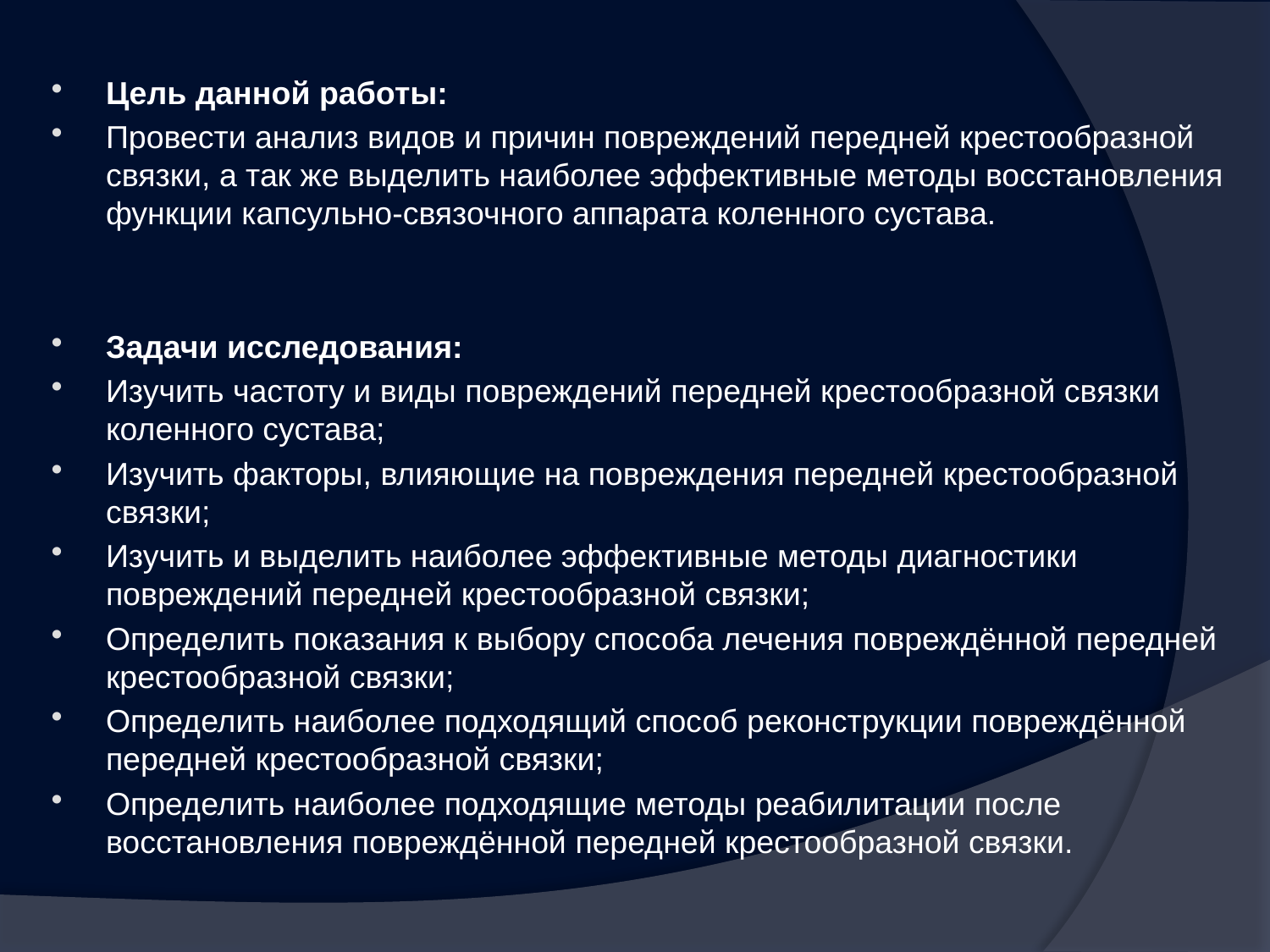

Цель данной работы:
Провести анализ видов и причин повреждений передней крестообразной связки, а так же выделить наиболее эффективные методы восстановления функции капсульно-связочного аппарата коленного сустава.

Задачи исследования:
Изучить частоту и виды повреждений передней крестообразной связки коленного сустава;
Изучить факторы, влияющие на повреждения передней крестообразной связки;
Изучить и выделить наиболее эффективные методы диагностики повреждений передней крестообразной связки;
Определить показания к выбору способа лечения повреждённой передней крестообразной связки;
Определить наиболее подходящий способ реконструкции повреждённой передней крестообразной связки;
Определить наиболее подходящие методы реабилитации после восстановления повреждённой передней крестообразной связки.